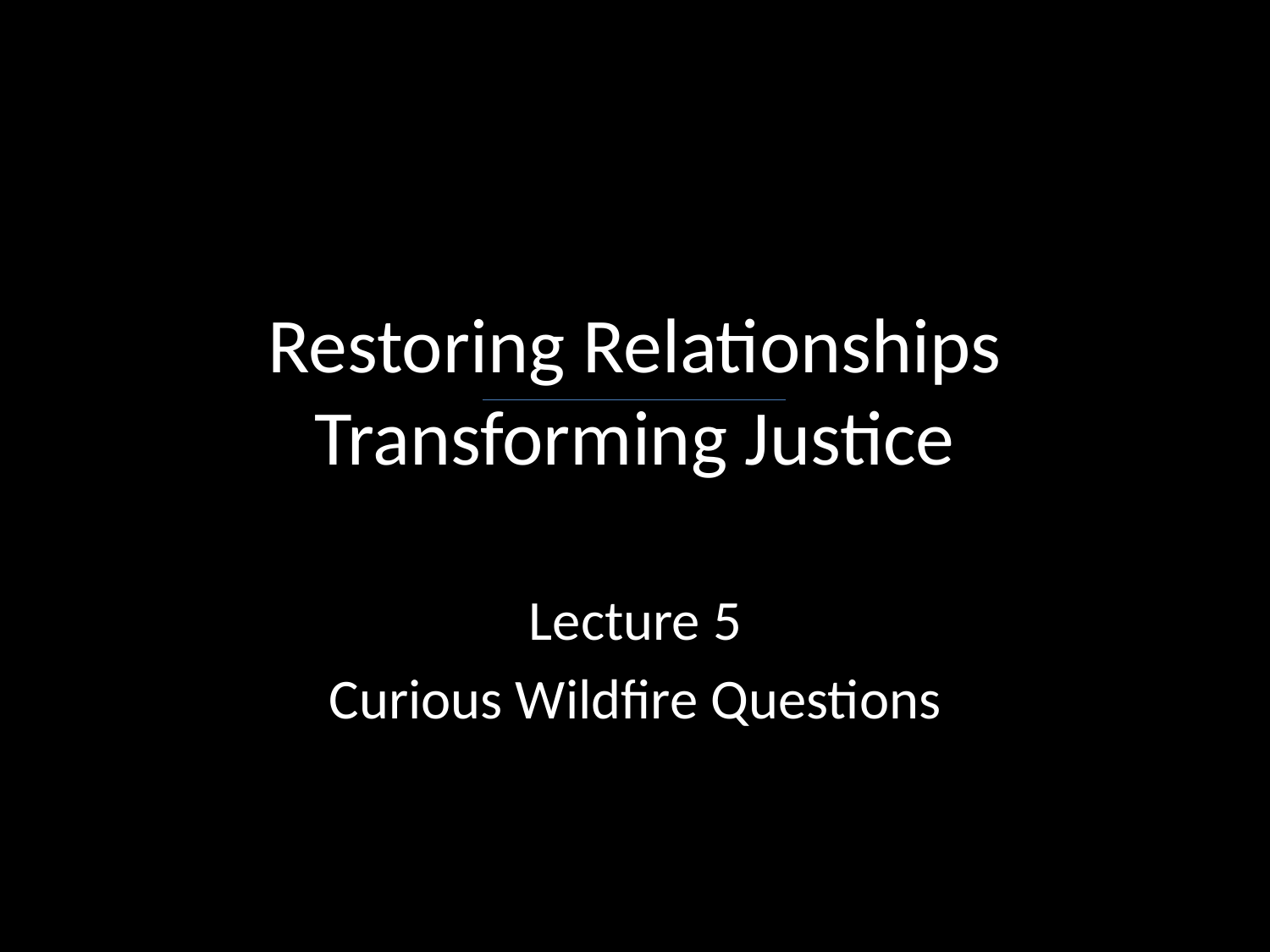

# Restoring Relationships Transforming Justice
Lecture 5
Curious Wildfire Questions